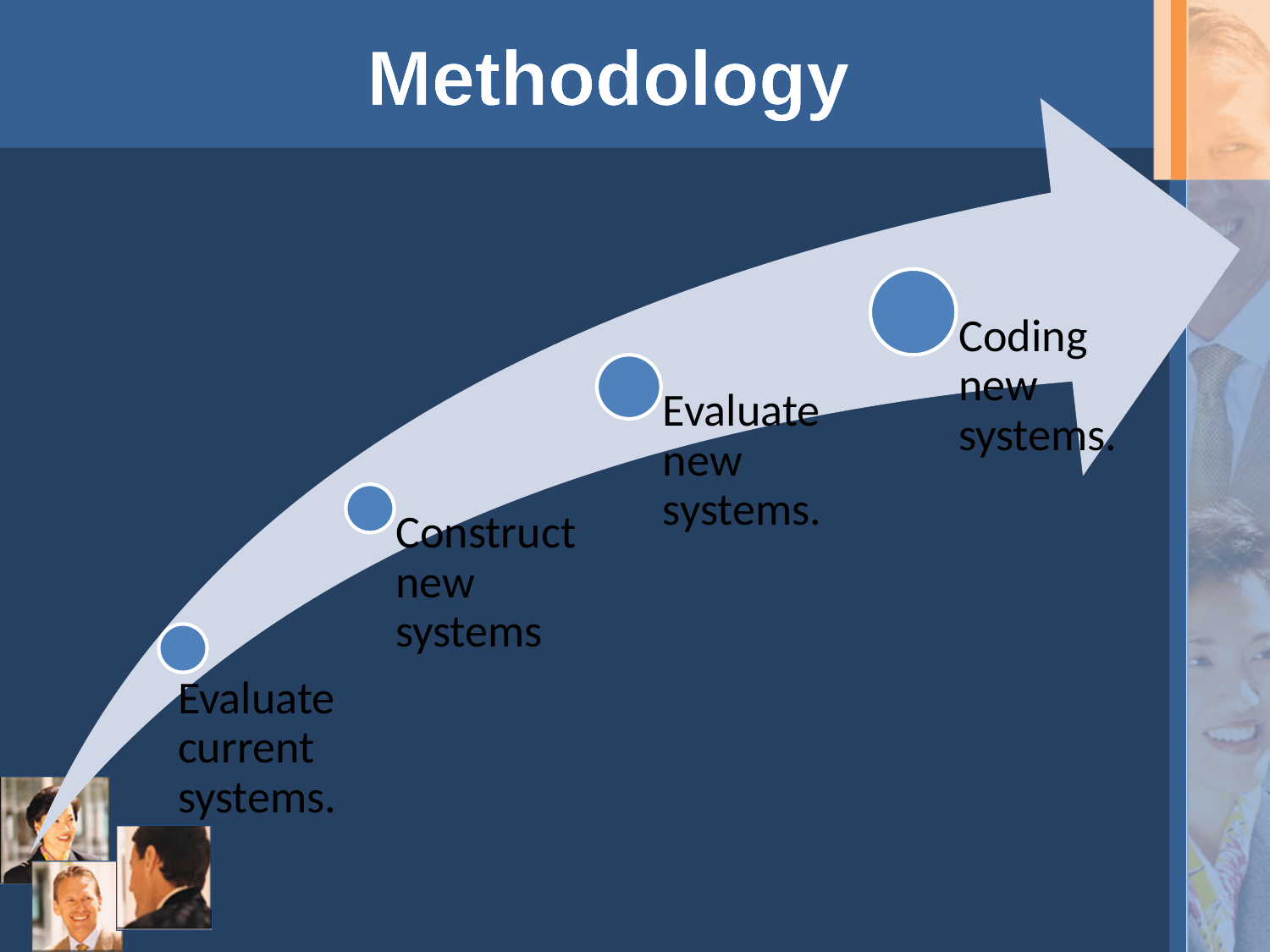

# Methodology

Coding new systems.

Evaluate new systems.

Construct new systems

Evaluate current systems.